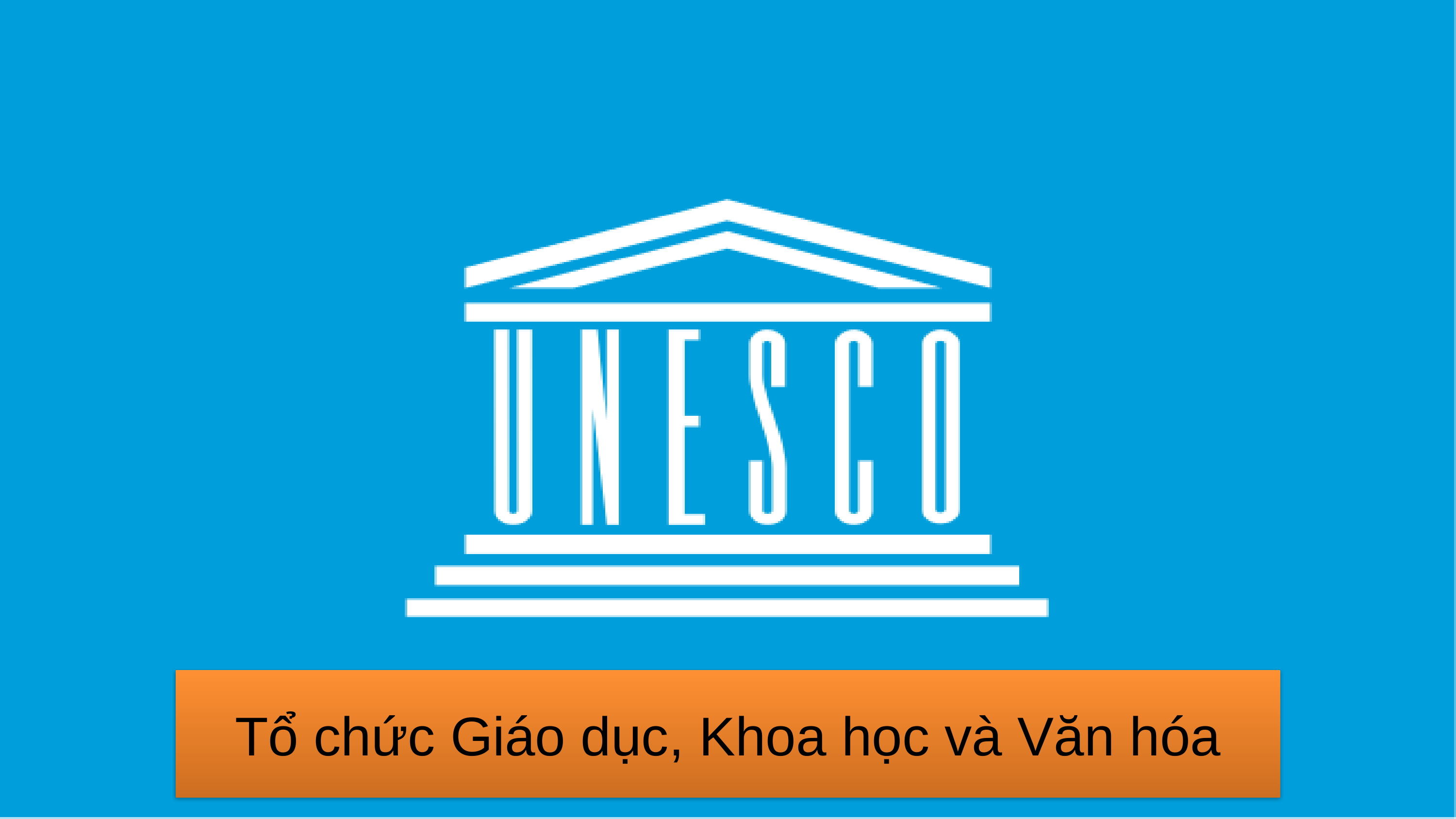

Tổ chức Giáo dục, Khoa học và Văn hóa